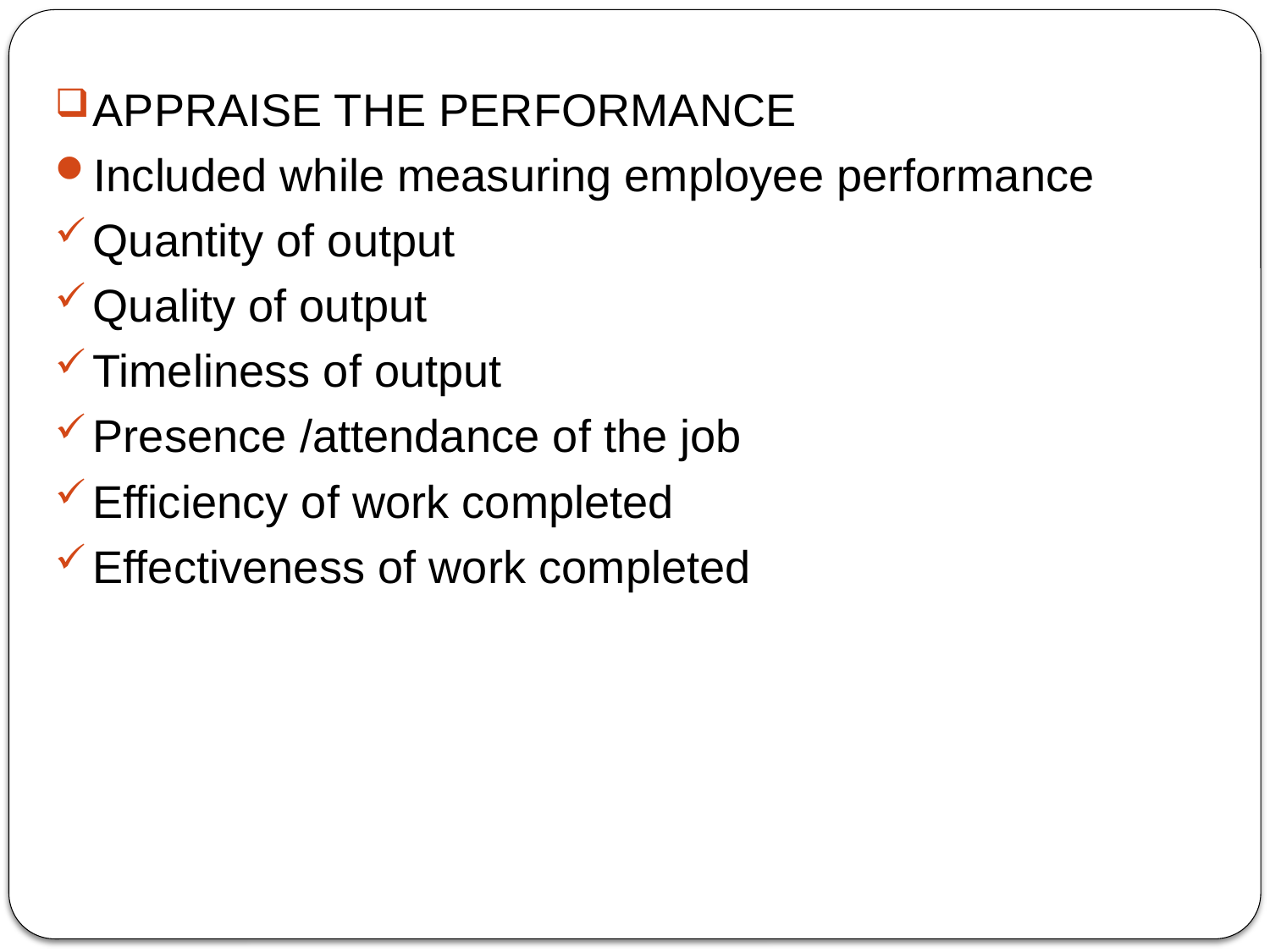

APPRAISE THE PERFORMANCE
Included while measuring employee performance
Quantity of output
Quality of output
Timeliness of output
Presence /attendance of the job
Efficiency of work completed
Effectiveness of work completed